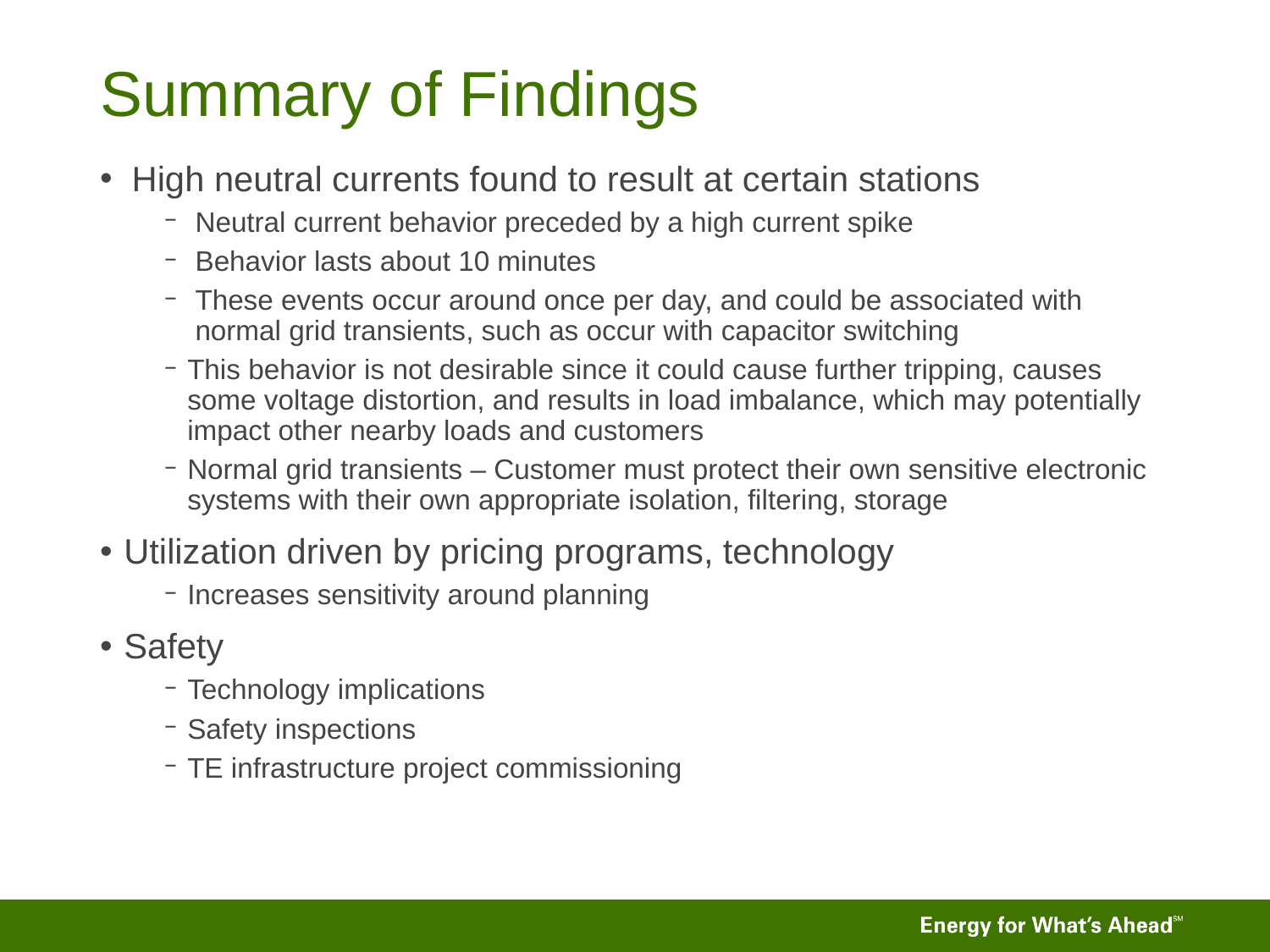

# Summary of Findings
High neutral currents found to result at certain stations
Neutral current behavior preceded by a high current spike
Behavior lasts about 10 minutes
These events occur around once per day, and could be associated with normal grid transients, such as occur with capacitor switching
This behavior is not desirable since it could cause further tripping, causes some voltage distortion, and results in load imbalance, which may potentially impact other nearby loads and customers
Normal grid transients – Customer must protect their own sensitive electronic systems with their own appropriate isolation, filtering, storage
Utilization driven by pricing programs, technology
Increases sensitivity around planning
Safety
Technology implications
Safety inspections
TE infrastructure project commissioning